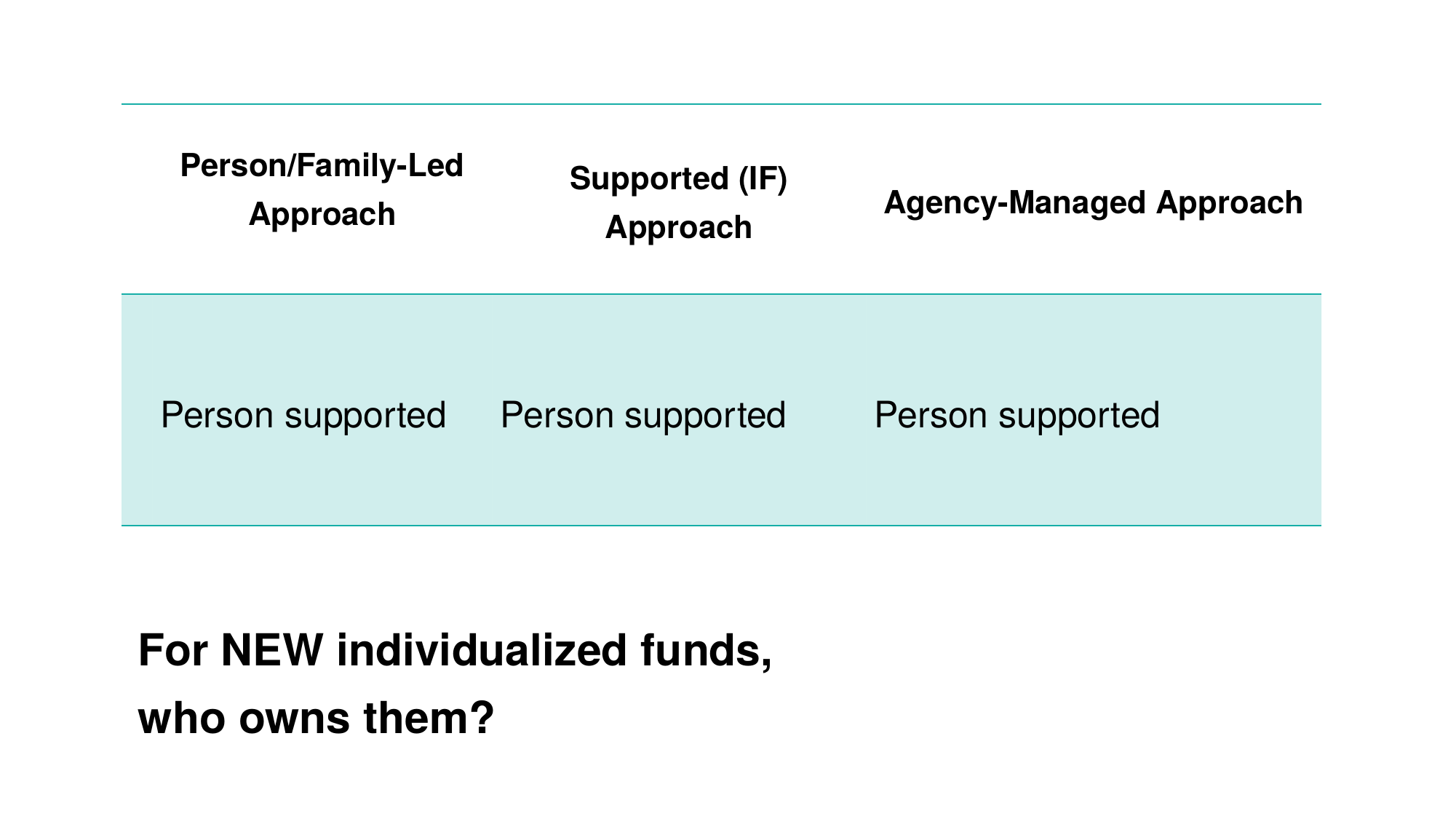

|  | Person/Family-Led Approach | Supported (IF) Approach | Agency-Managed Approach |
| --- | --- | --- | --- |
|  | Person supported | Person supported | Person supported |
For NEW individualized funds, who owns them?